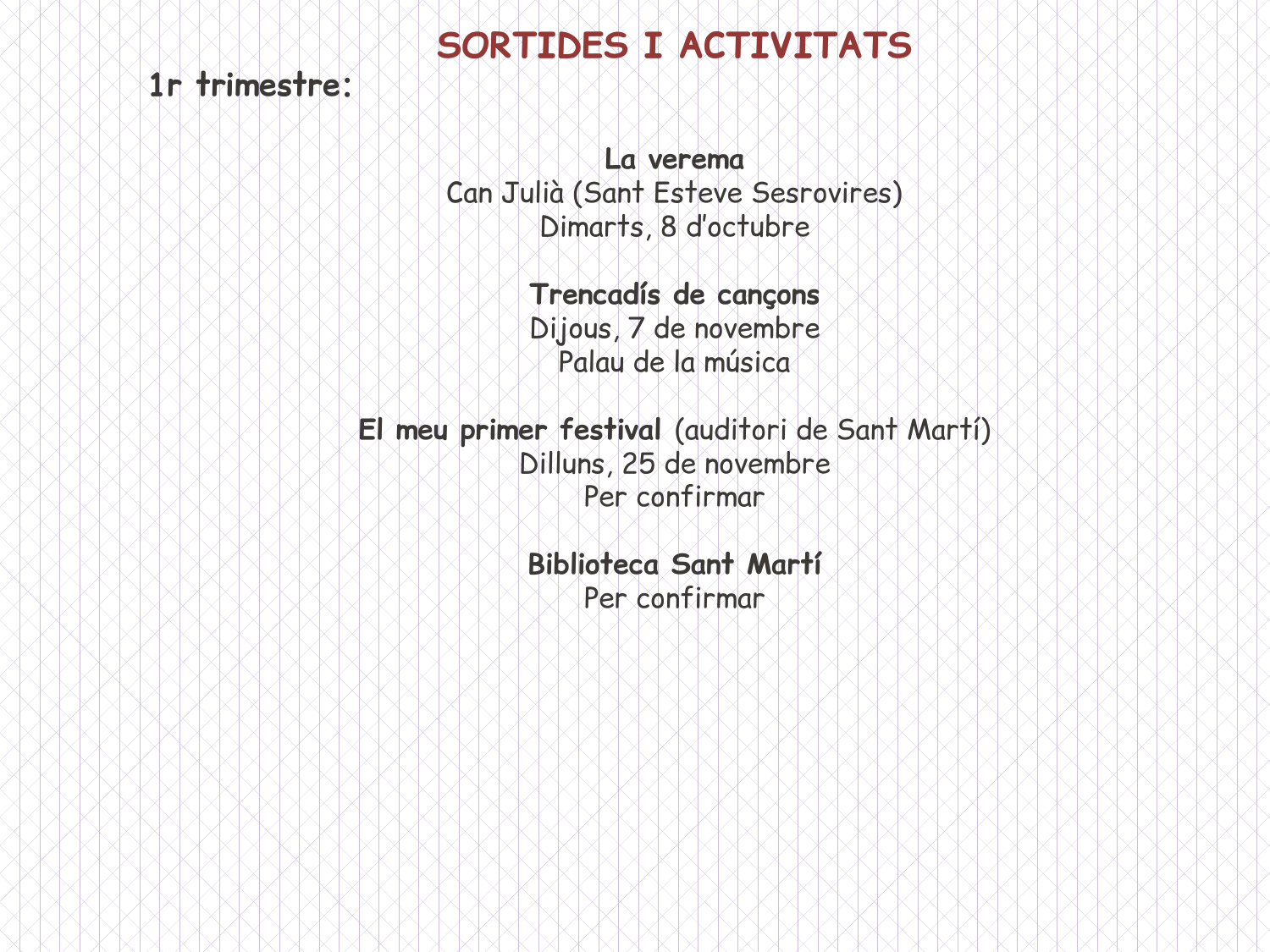

SORTIDES I ACTIVITATS
1r trimestre:

La verema
Can Julià (Sant Esteve Sesrovires)
Dimarts, 8 d’octubre

Trencadís de cançons
Dijous, 7 de novembre
Palau de la música

El meu primer festival (auditori de Sant Martí)
Dilluns, 25 de novembre
Per confirmar

Biblioteca Sant Martí
Per confirmar